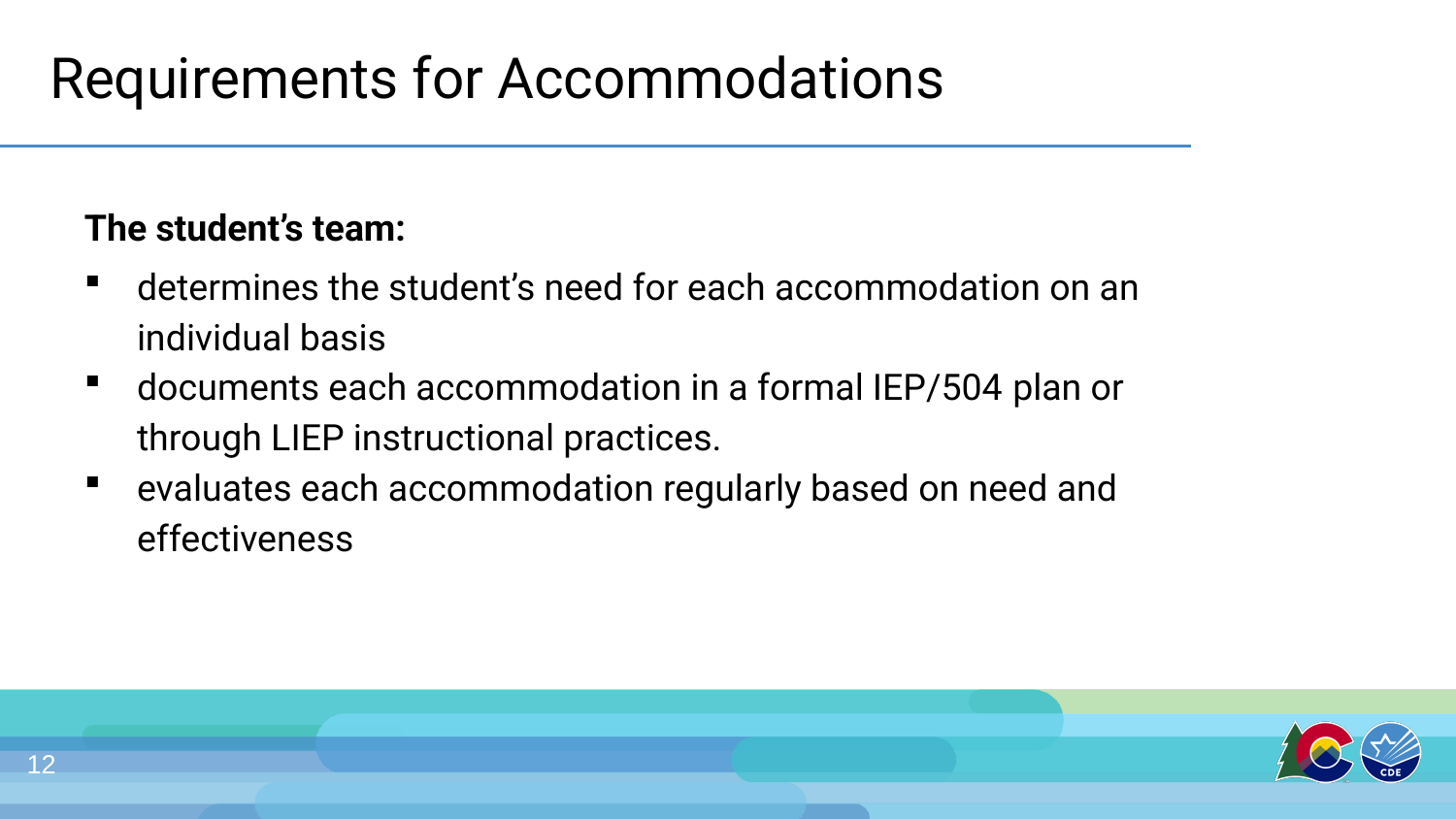

# Requirements for Accommodations
The student’s team:
determines the student’s need for each accommodation on an individual basis
documents each accommodation in a formal IEP/504 plan or through LIEP instructional practices.
evaluates each accommodation regularly based on need and effectiveness